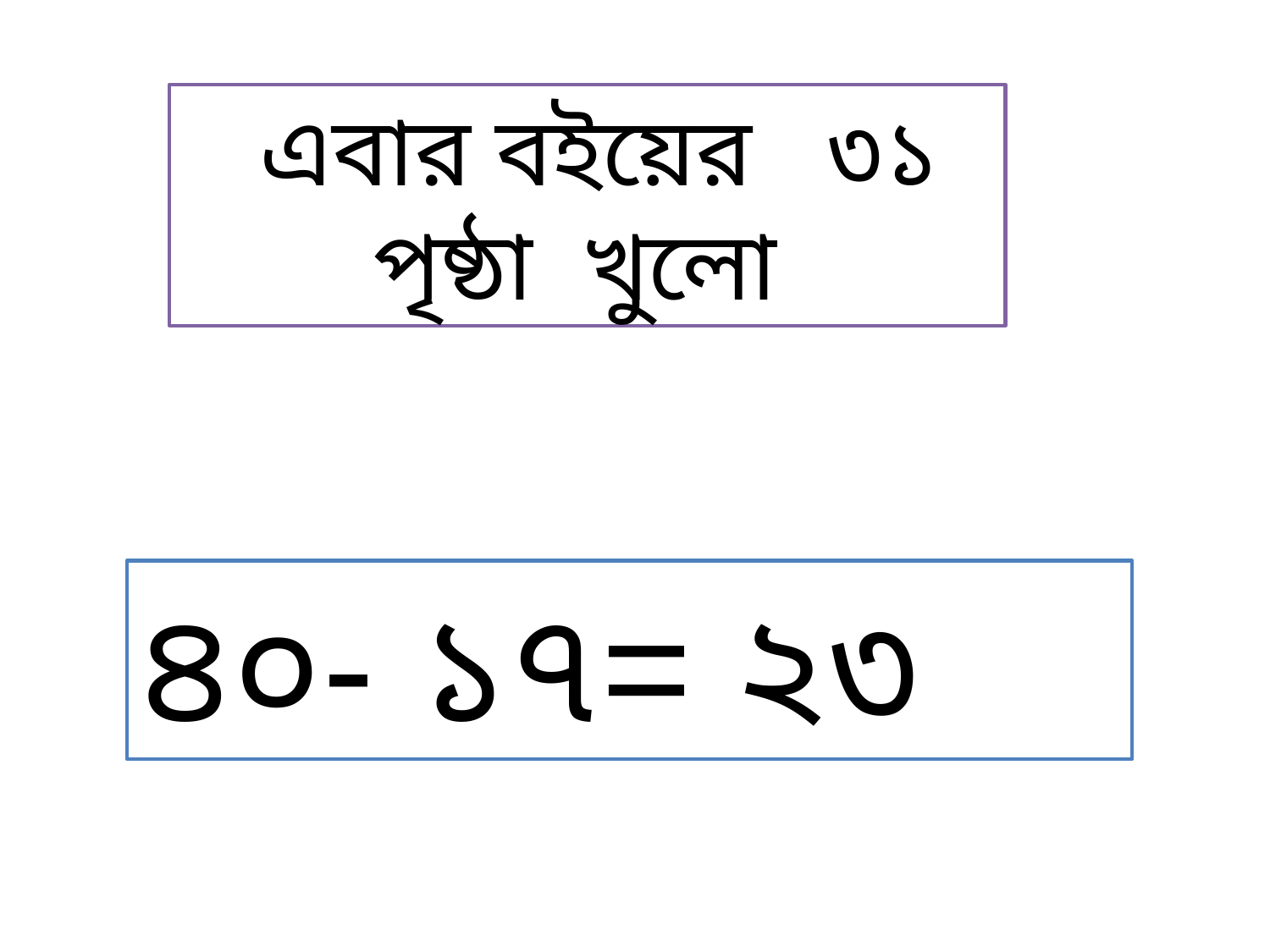

এবার বইয়ের   ৩১ পৃষ্ঠা  খুলো
৪০- ১৭= ২৩